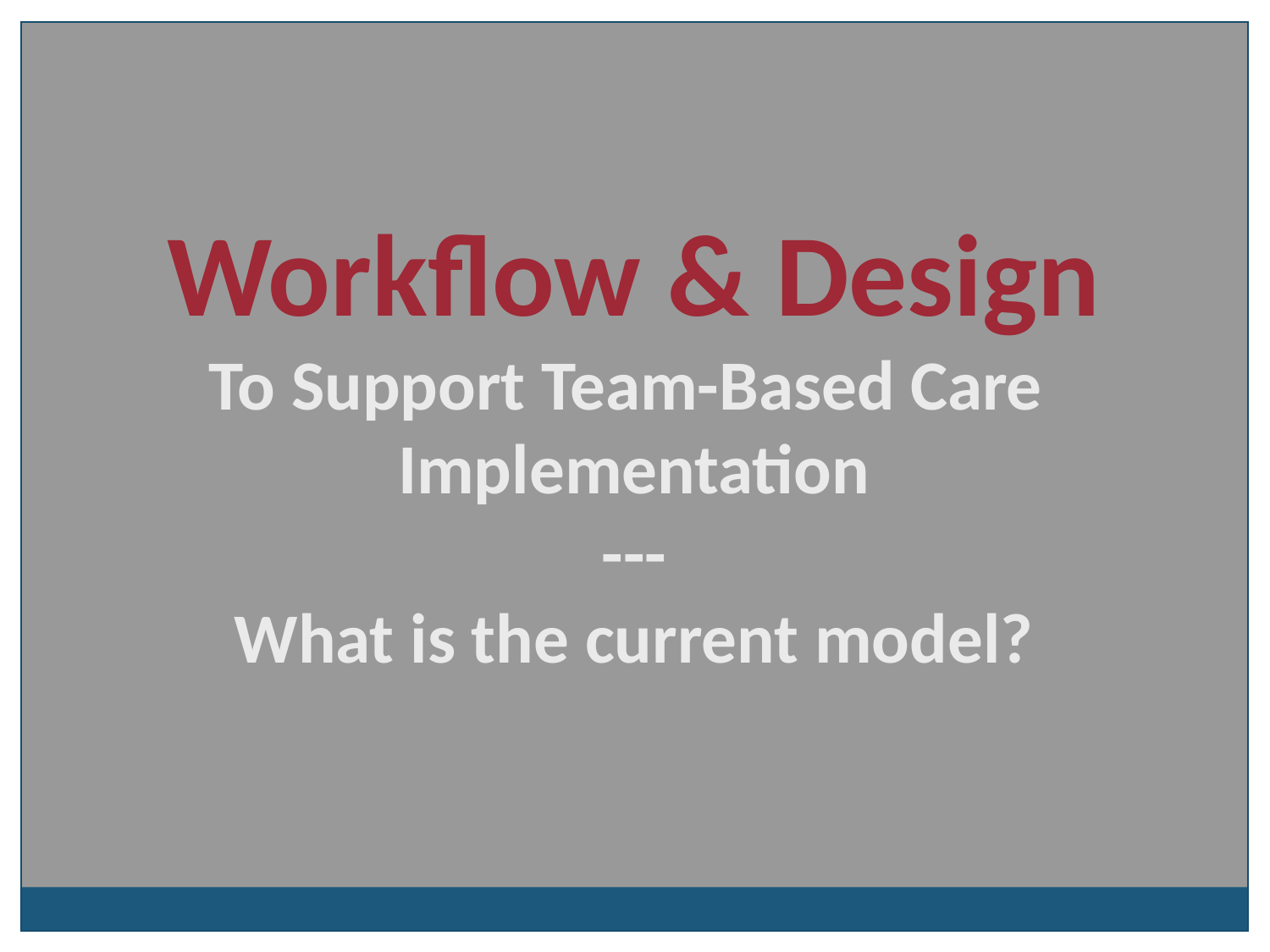

Workflow & Design
To Support Team-Based Care
Implementation
---
What is the current model?